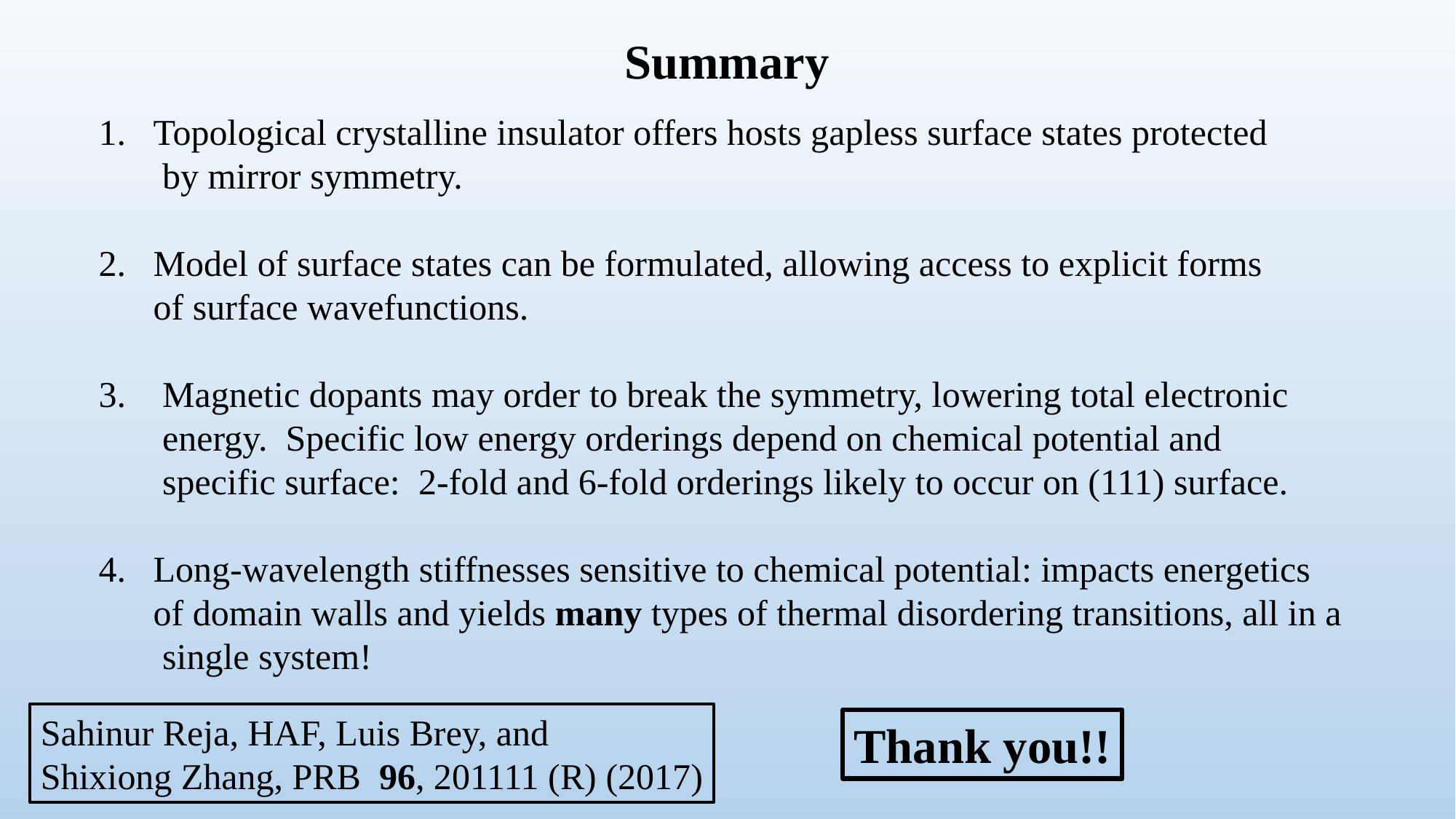

Summary
Topological crystalline insulator offers hosts gapless surface states protected
       by mirror symmetry.

Model of surface states can be formulated, allowing access to explicit forms
      of surface wavefunctions.

3.    Magnetic dopants may order to break the symmetry, lowering total electronic
       energy.  Specific low energy orderings depend on chemical potential and
       specific surface:  2-fold and 6-fold orderings likely to occur on (111) surface.

Long-wavelength stiffnesses sensitive to chemical potential: impacts energetics
      of domain walls and yields many types of thermal disordering transitions, all in a
       single system!
Sahinur Reja, HAF, Luis Brey, and
Shixiong Zhang, PRB  96, 201111 (R) (2017)
Thank you!!